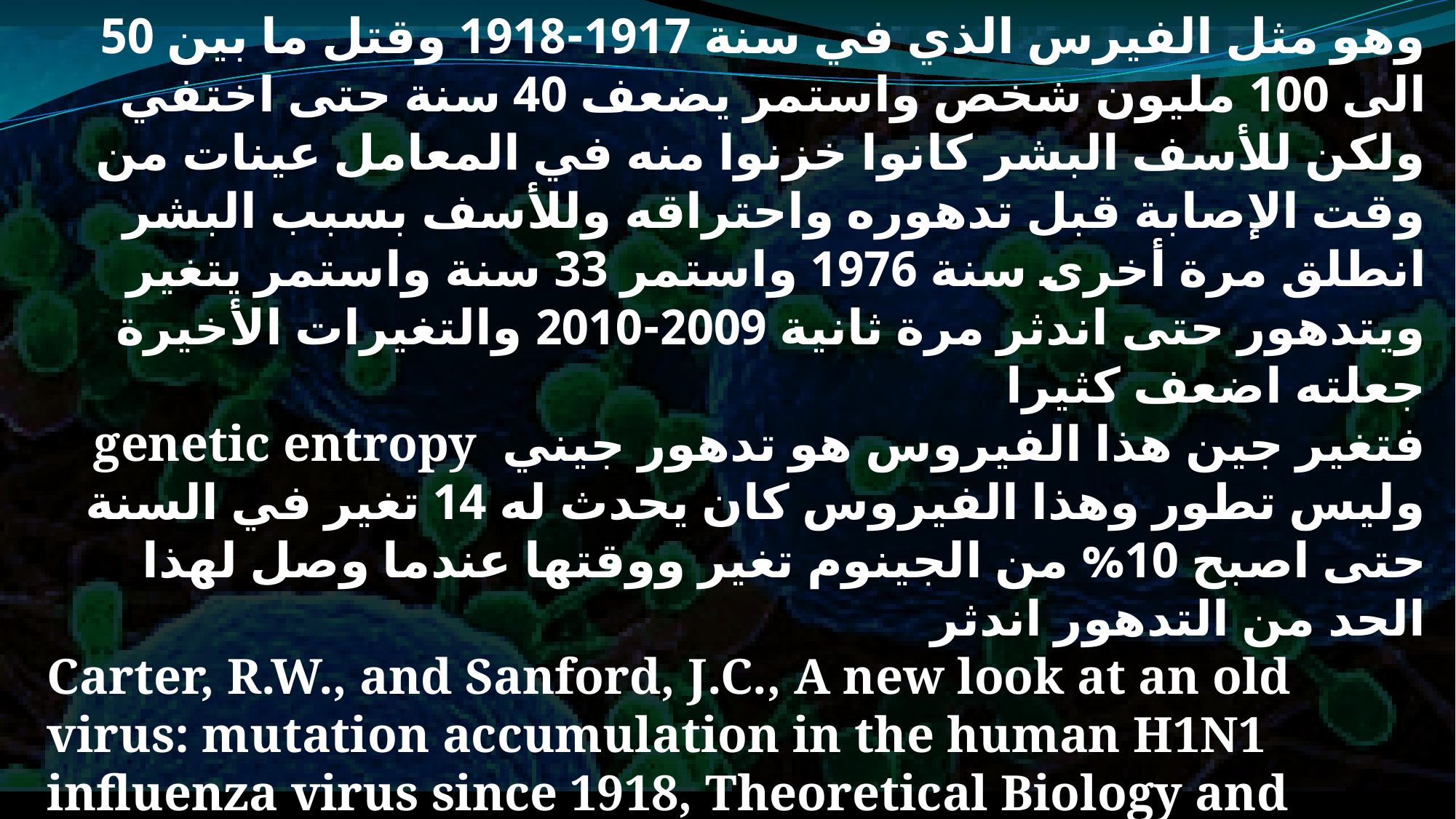

وهو مثل الفيرس الذي في سنة 1917-1918 وقتل ما بين 50  الى 100 مليون شخص واستمر يضعف 40 سنة حتى اختفي ولكن للأسف البشر كانوا خزنوا منه في المعامل عينات من وقت الإصابة قبل تدهوره واحتراقه وللأسف بسبب البشر انطلق مرة أخرى سنة 1976 واستمر 33 سنة واستمر يتغير ويتدهور حتى اندثر مرة ثانية 2009-2010 والتغيرات الأخيرة جعلته اضعف كثيرا
فتغير جين هذا الفيروس هو تدهور جيني  genetic entropy  وليس تطور وهذا الفيروس كان يحدث له 14 تغير في السنة حتى اصبح 10% من الجينوم تغير ووقتها عندما وصل لهذا الحد من التدهور اندثر
Carter, R.W., and Sanford, J.C., A new look at an old virus: mutation accumulation in the human H1N1 influenza virus since 1918, Theoretical Biology and Medical Modelling 9:42, 2012.